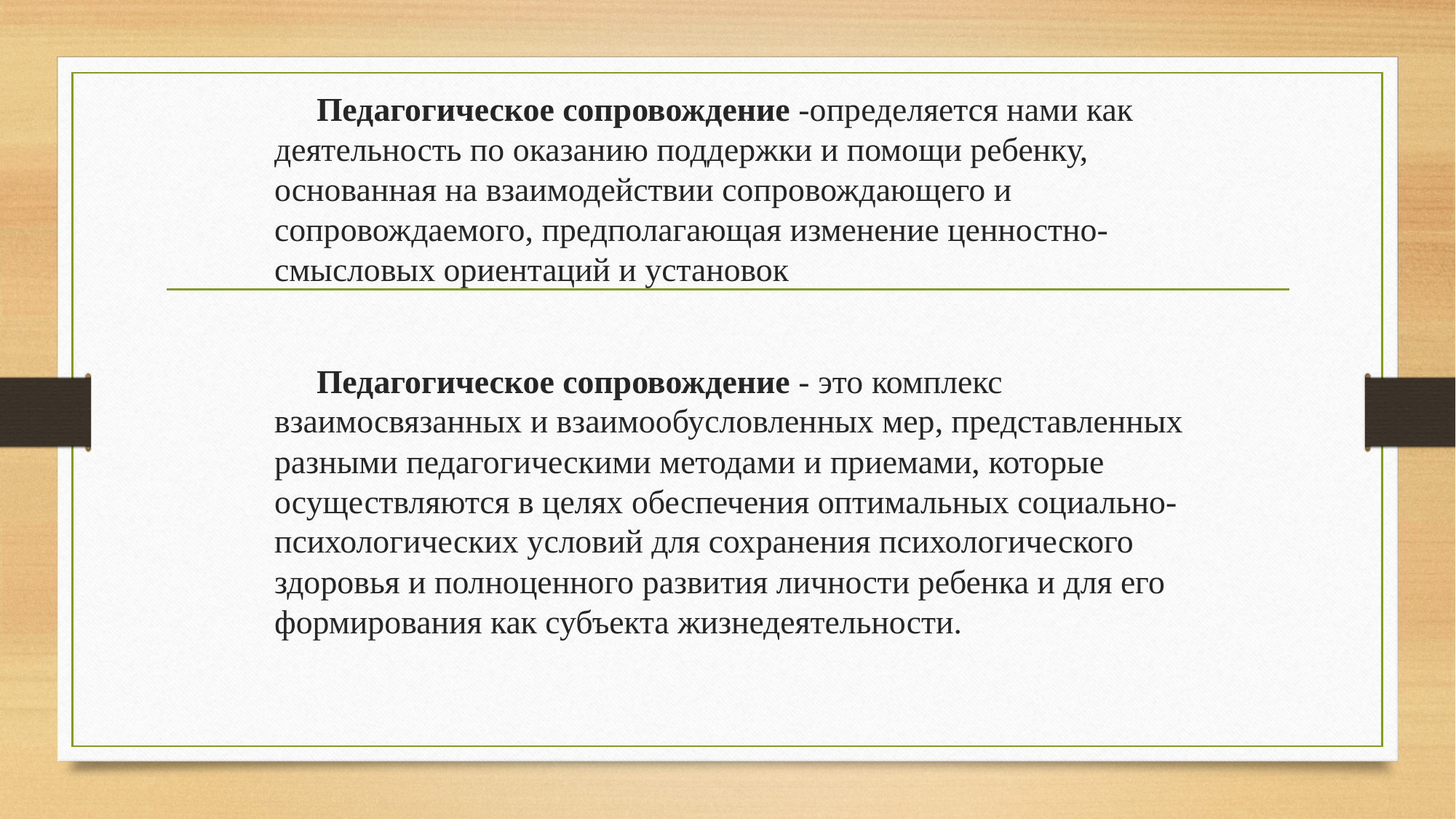

Педагогическое сопровождение -определяется нами как деятельность по оказанию поддержки и помощи ребенку, основанная на взаимодействии сопровождающего и сопровождаемого, предполагающая изменение ценностно-смысловых ориентаций и установок

Педагогическое сопровождение - это комплекс взаимосвязанных и взаимообусловленных мер, представленных разными педагогическими методами и приемами, которые осуществляются в целях обеспечения оптимальных социально-психологических условий для сохранения психологического здоровья и полноценного развития личности ребенка и для его формирования как субъекта жизнедеятельности.